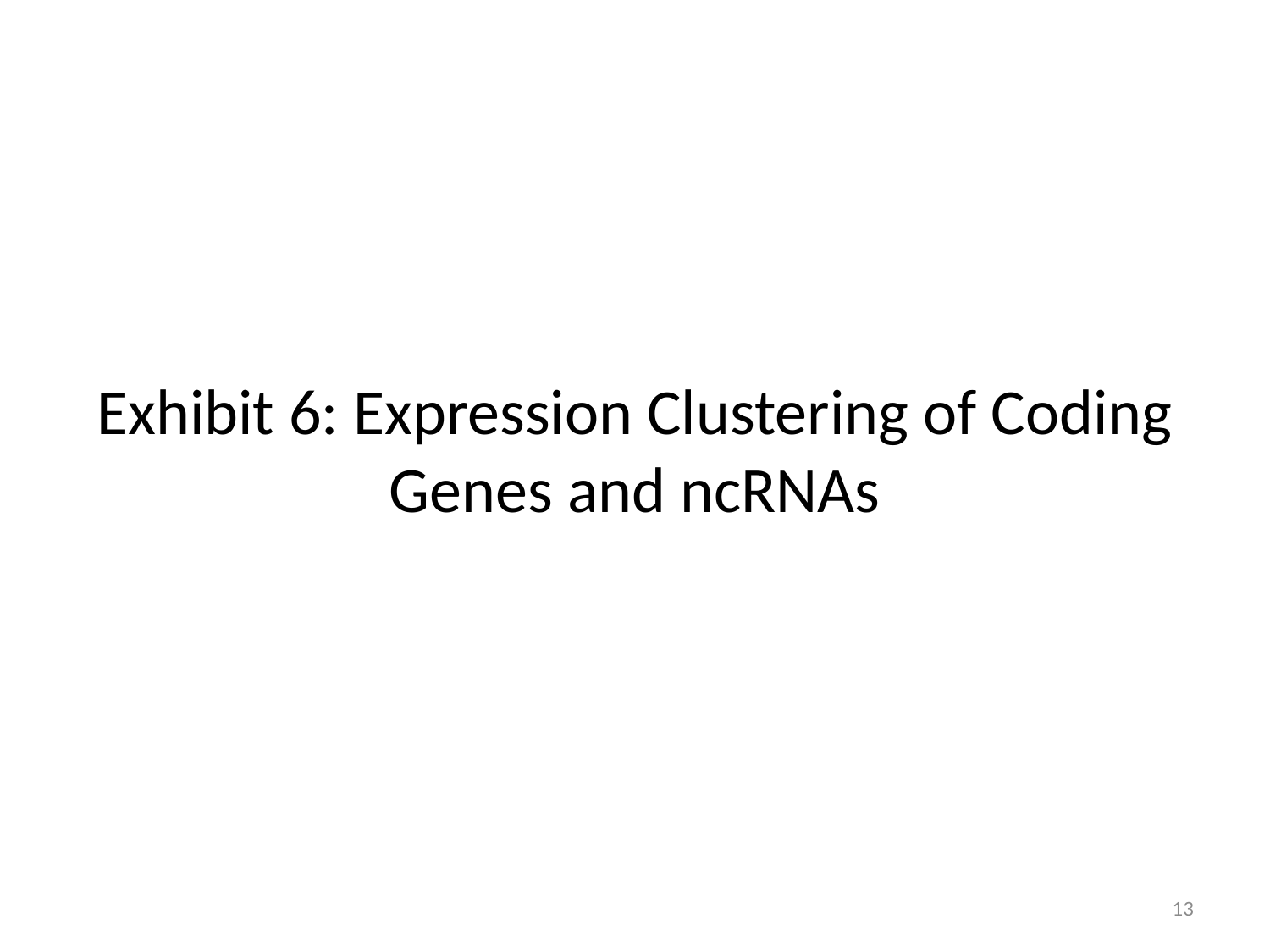

# Exhibit 6: Expression Clustering of Coding Genes and ncRNAs
13